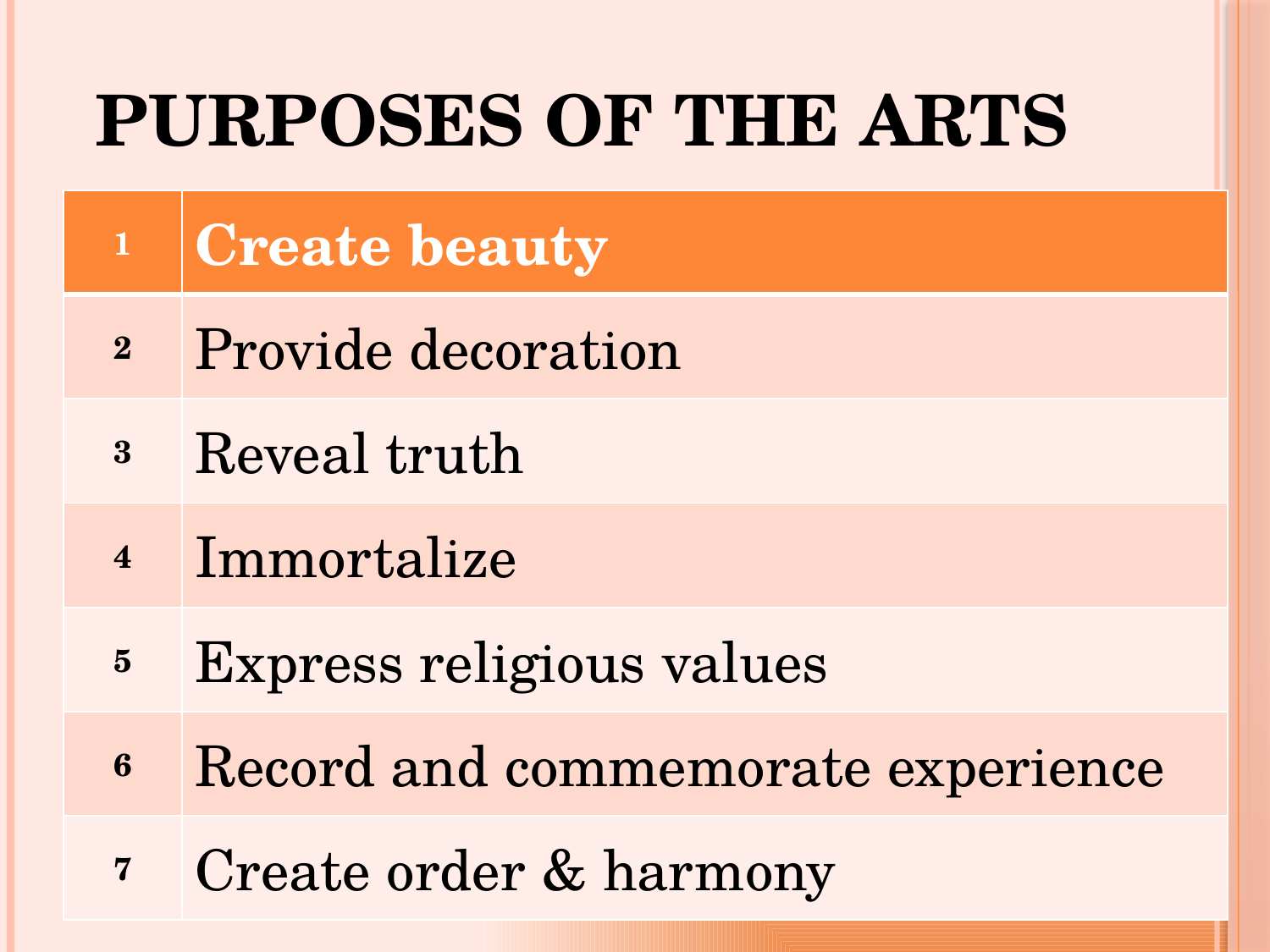

# PURPOSES OF THE ARTS
| 1 | Create beauty |
| --- | --- |
| 2 | Provide decoration |
| 3 | Reveal truth |
| 4 | Immortalize |
| 5 | Express religious values |
| 6 | Record and commemorate experience |
| 7 | Create order & harmony |